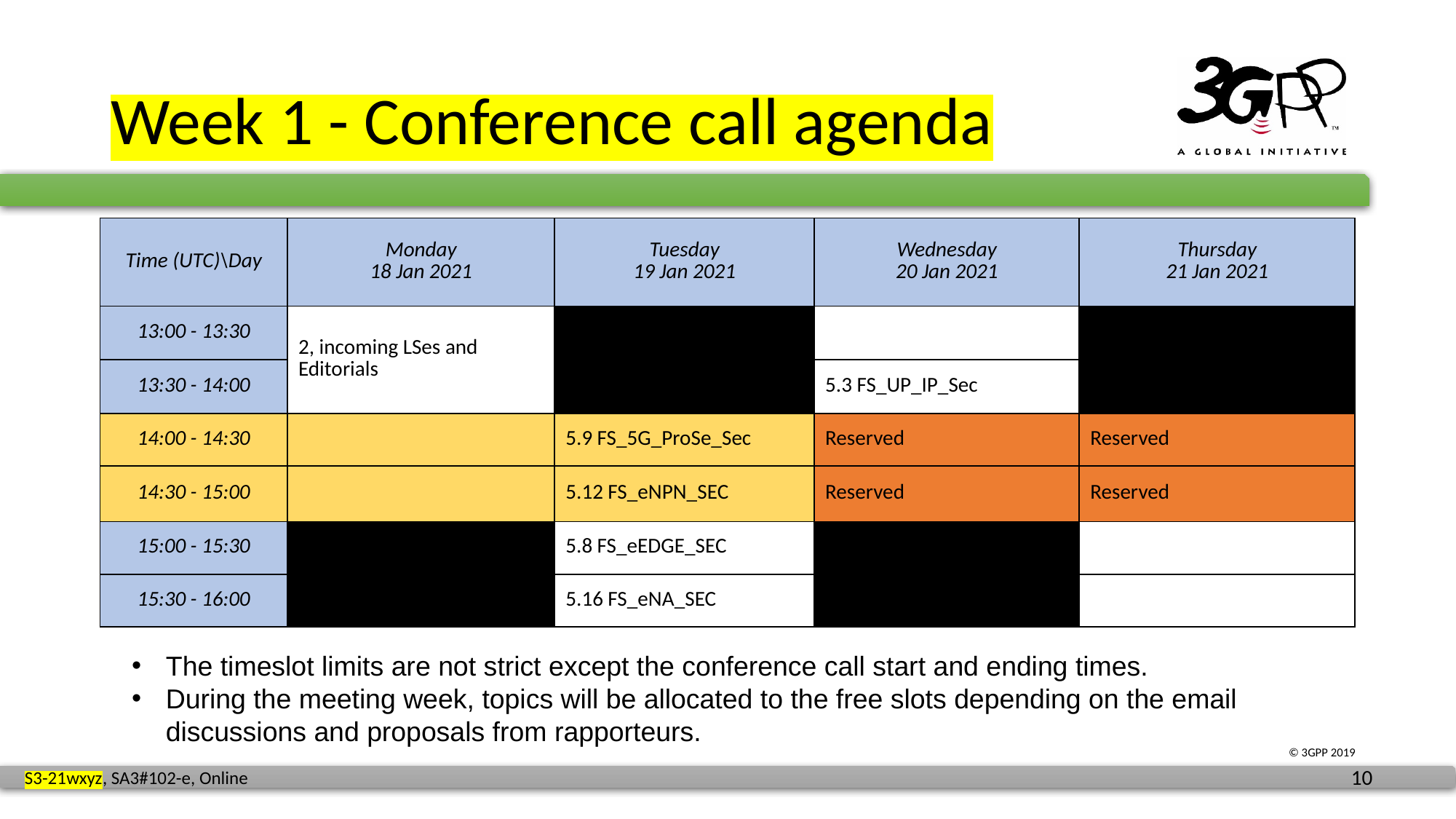

# Week 1 - Conference call agenda
| Time (UTC)\Day | Monday 18 Jan 2021 | Tuesday 19 Jan 2021 | Wednesday 20 Jan 2021 | Thursday 21 Jan 2021 |
| --- | --- | --- | --- | --- |
| 13:00 - 13:30 | 2, incoming LSes and Editorials |  |  |  |
|  |  |  | 5.3 FS\_UP\_IP\_Sec |  |
| 13:30 - 14:00 |  |  |  |  |
| 14:00 - 14:30 |  | 5.9 FS\_5G\_ProSe\_Sec | Reserved | Reserved |
| 14:30 - 15:00 |  | 5.12 FS\_eNPN\_SEC | Reserved | Reserved |
| 15:00 - 15:30 |  | 5.8 FS\_eEDGE\_SEC |  |  |
| 15:30 - 16:00 |  | 5.16 FS\_eNA\_SEC |  |  |
TBD
The timeslot limits are not strict except the conference call start and ending times.
During the meeting week, topics will be allocated to the free slots depending on the email discussions and proposals from rapporteurs.